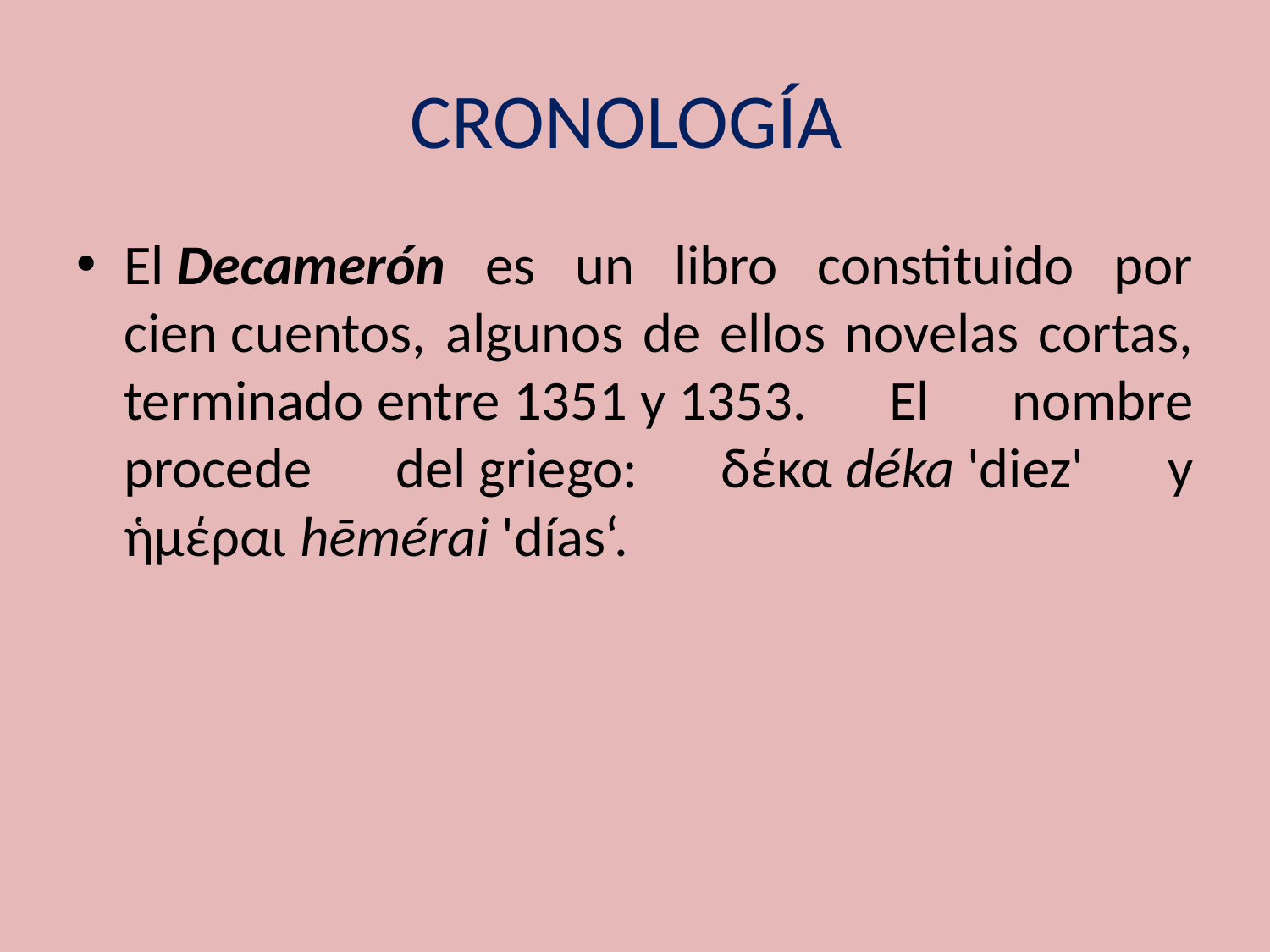

# CRONOLOGÍA
El Decamerón es un libro constituido por cien cuentos, algunos de ellos novelas cortas, terminado entre 1351 y 1353. El nombre procede del griego: δέκα déka 'diez' y ἡμέραι hēmérai 'días‘.